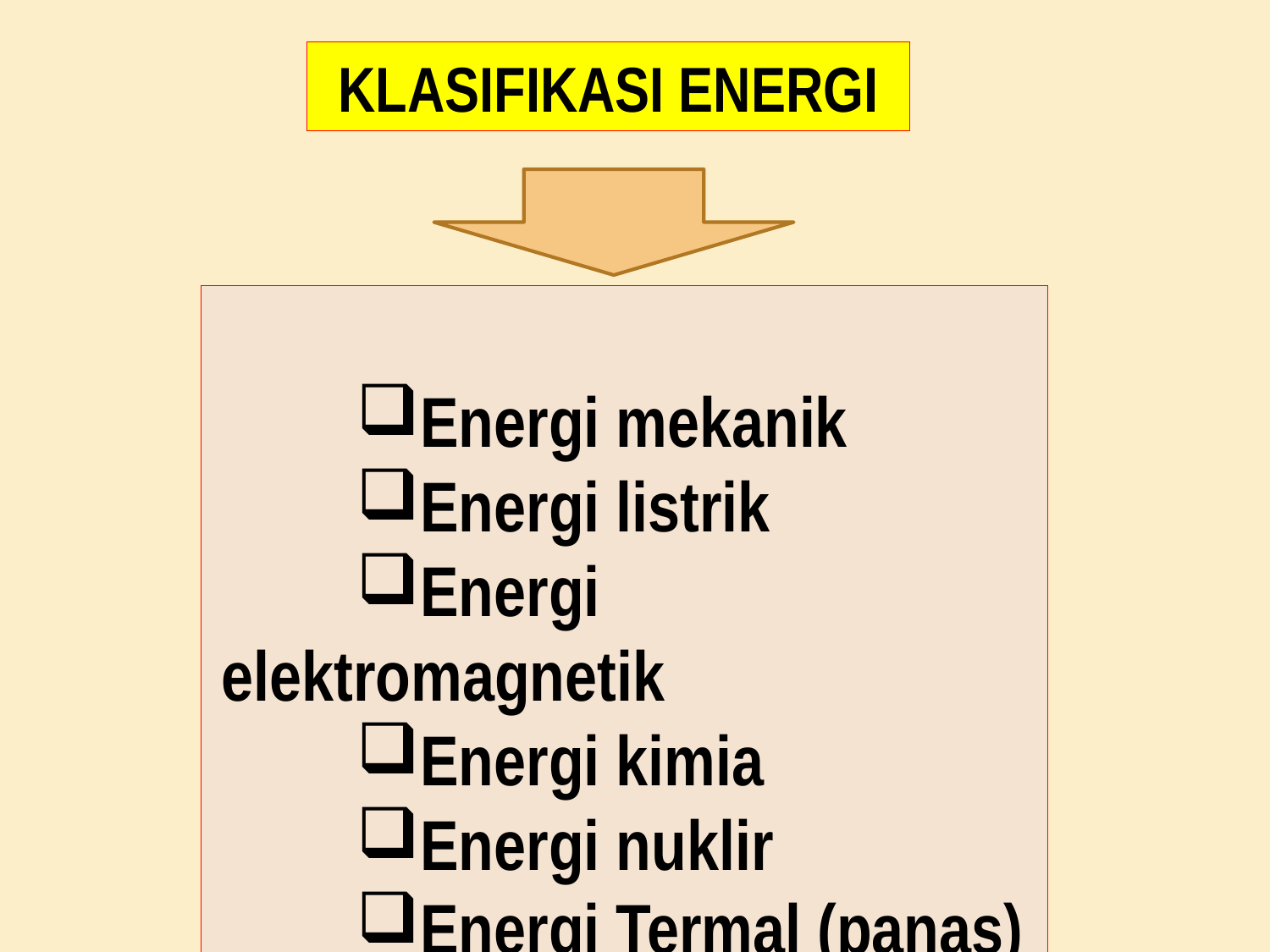

KLASIFIKASI ENERGI

Energi mekanik
Energi listrik
Energi elektromagnetik
Energi kimia
Energi nuklir
Energi Termal (panas)